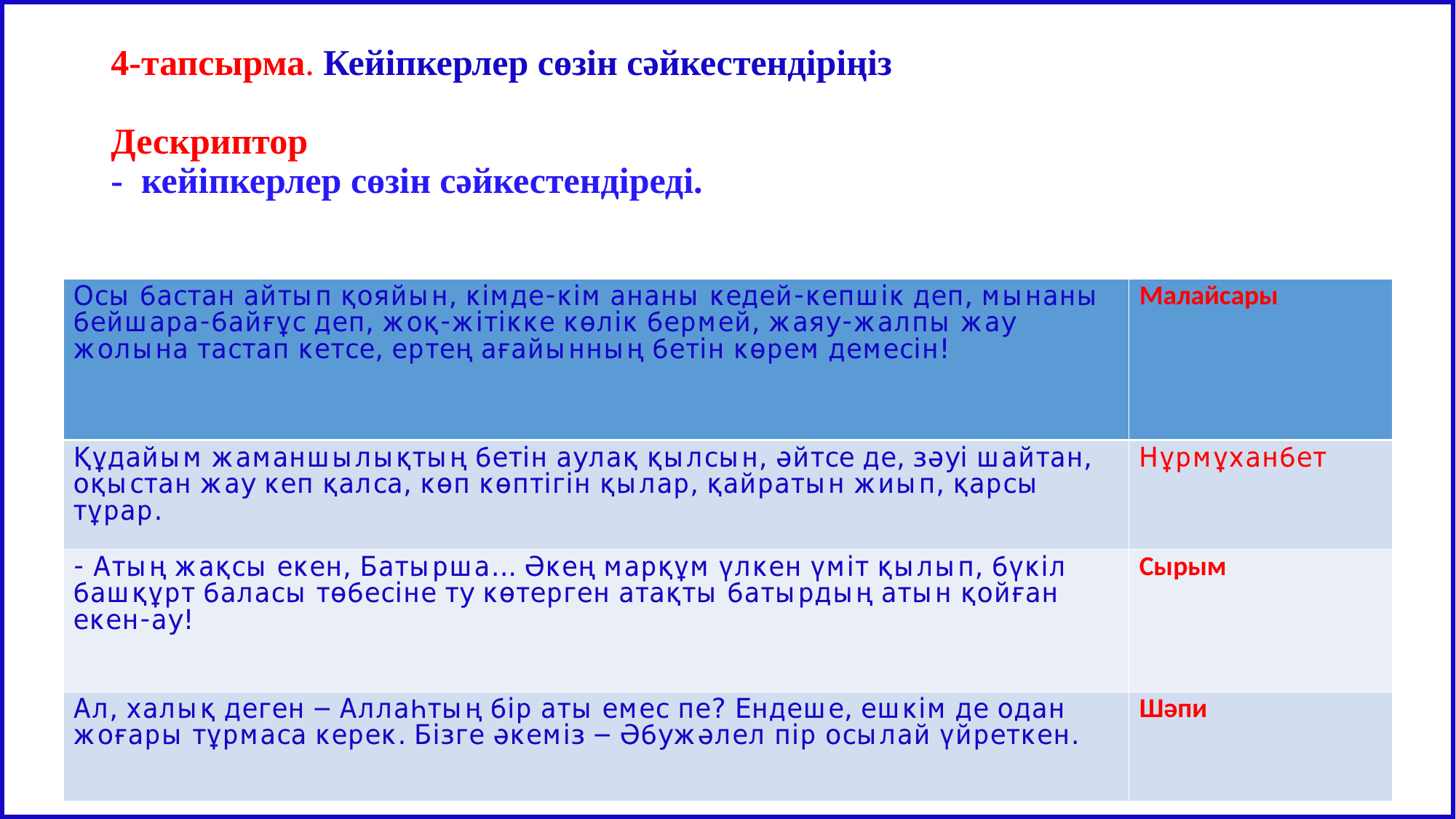

# 4-тапсырма. Кейіпкерлер сөзін сәйкестендіріңіз Дескриптор -  кейіпкерлер сөзін сәйкестендіреді.
| Осы бастан айтып қояйын, кімде-кім ананы кедей-кепшік деп, мынаны бейшара-байғұс деп, жоқ-жітікке көлік бермей, жаяу-жалпы жау жолына тастап кетсе, ертең ағайынның бетін көрем демесін! | Малайсары |
| --- | --- |
| Құдайым жаманшылықтың бетін аулақ қылсын, әйтсе де, зәуі шайтан, оқыстан жау кеп қалса, көп көптігін қылар, қайратын жиып, қарсы тұрар. | Нұрмұханбет |
| - Атың жақсы екен, Батырша... Әкең марқұм үлкен үміт қылып, бүкіл башқұрт баласы төбесіне ту көтерген атақты батырдың атын қойған екен-ау! | Сырым |
| Ал, халық деген – Аллаһтың бір аты емес пе? Ендеше, ешкім де одан жоғары тұрмаса керек. Бізге әкеміз – Әбужәлел пір осылай үйреткен. | Шәпи |